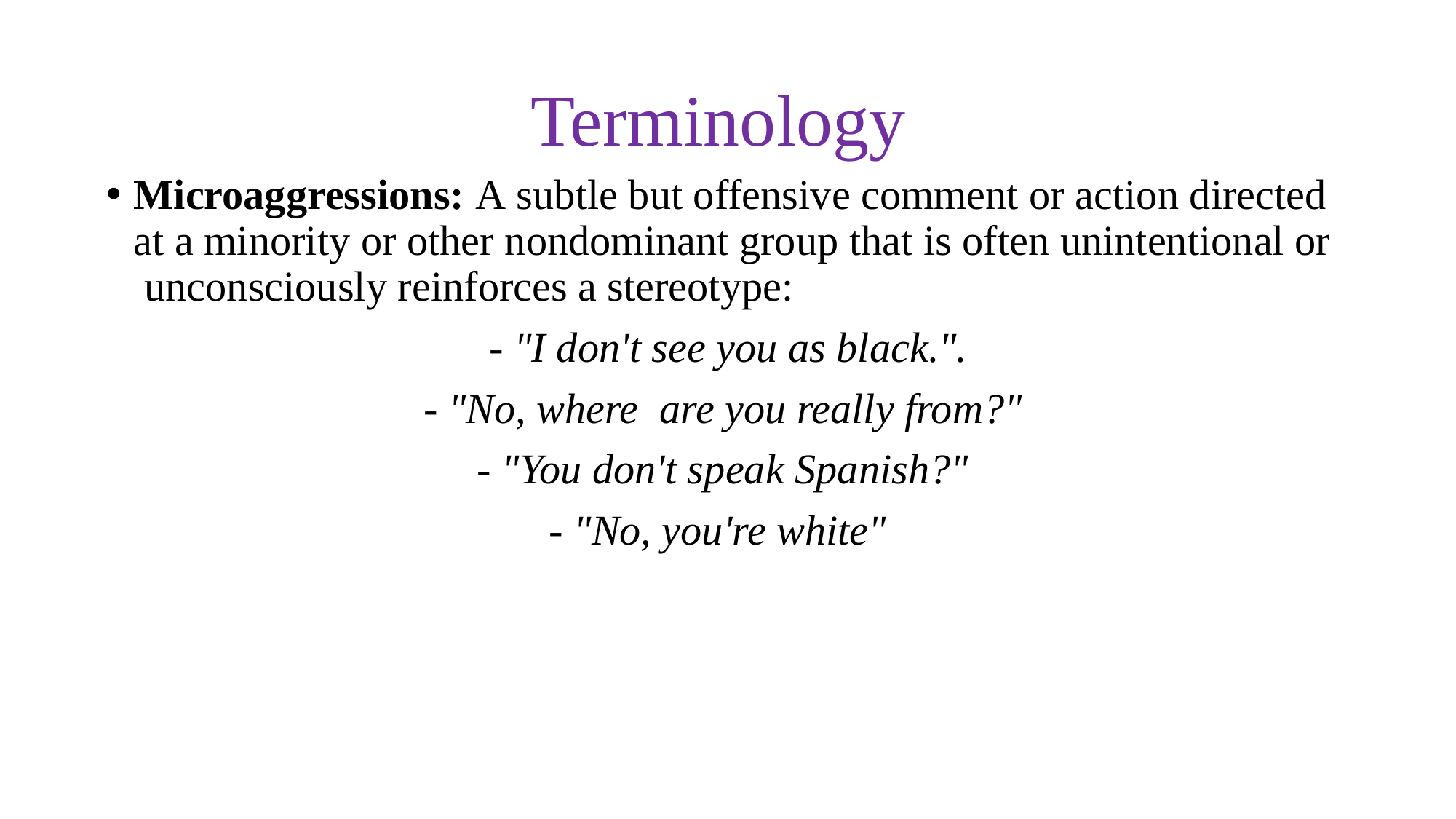

# Terminology
Microaggressions: A subtle but offensive comment or action directed at a minority or other nondominant group that is often unintentional or unconsciously reinforces a stereotype:
 - "I don't see you as black.".
- "No, where  are you really from?"
- "You don't speak Spanish?"
- "No, you're white"